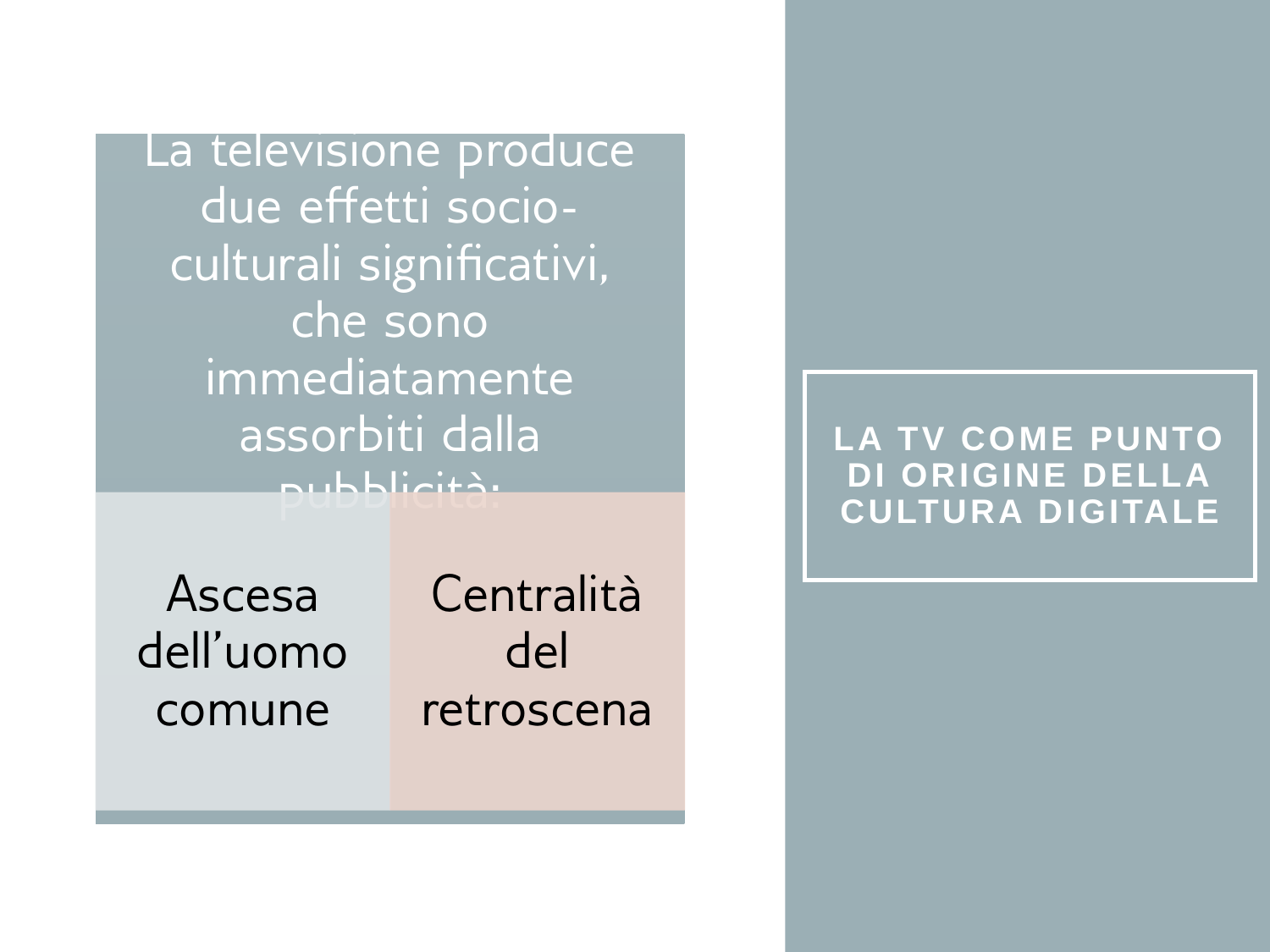

La televisione produce due effetti socio-culturali significativi, che sono immediatamente assorbiti dalla pubblicità:
Ascesa dell’uomo comune
Centralità del retroscena
# La TV come punto di origine della cultura digitale